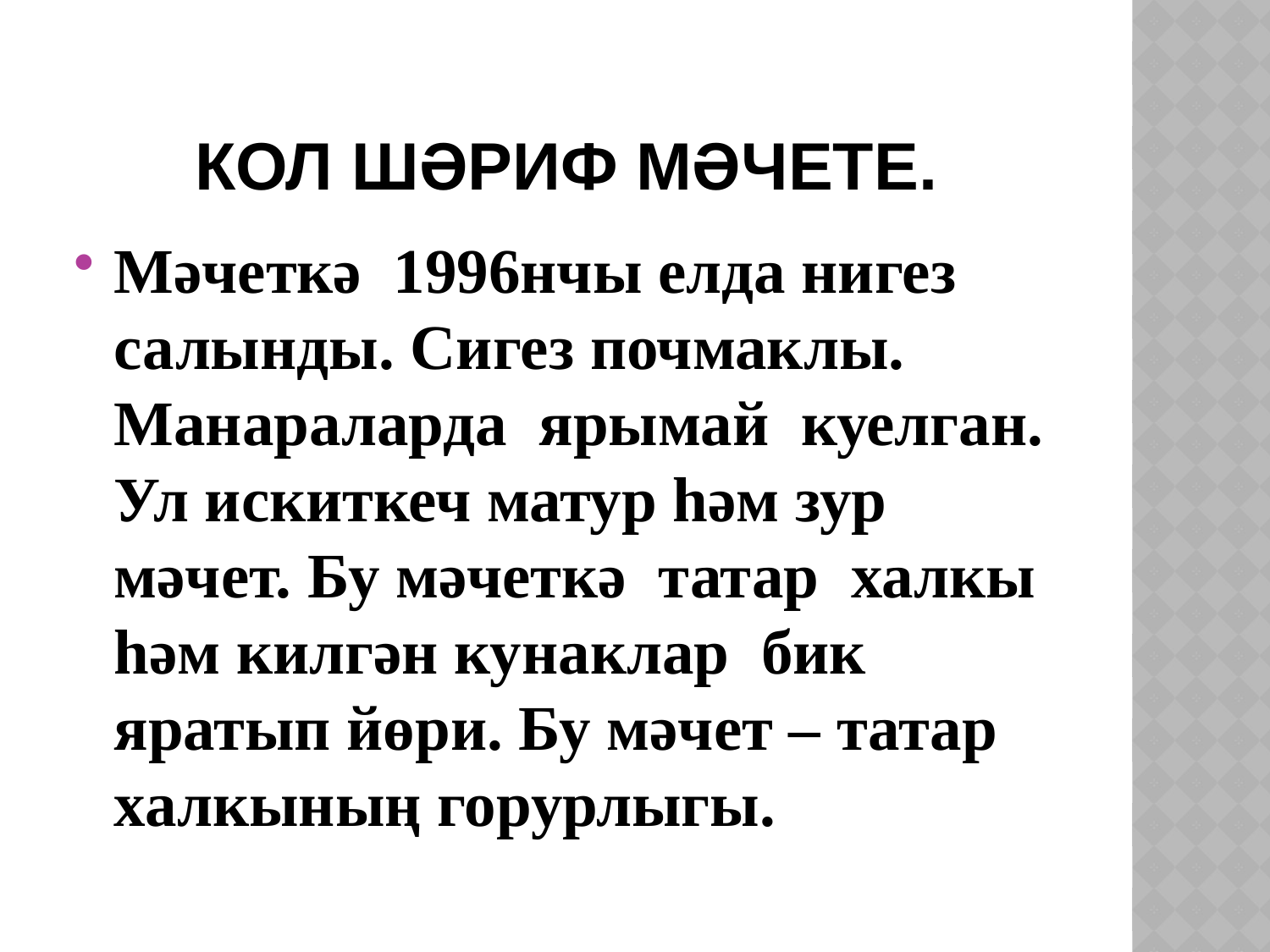

# Кол Шәриф мәчете.
Мәчеткә  1996нчы елда нигез салынды. Сигез почмаклы. Манараларда  ярымай  куелган. Ул искиткеч матур һәм зур мәчет. Бу мәчеткә  татар  халкы  һәм килгән кунаклар  бик яратып йөри. Бу мәчет – татар халкының горурлыгы.